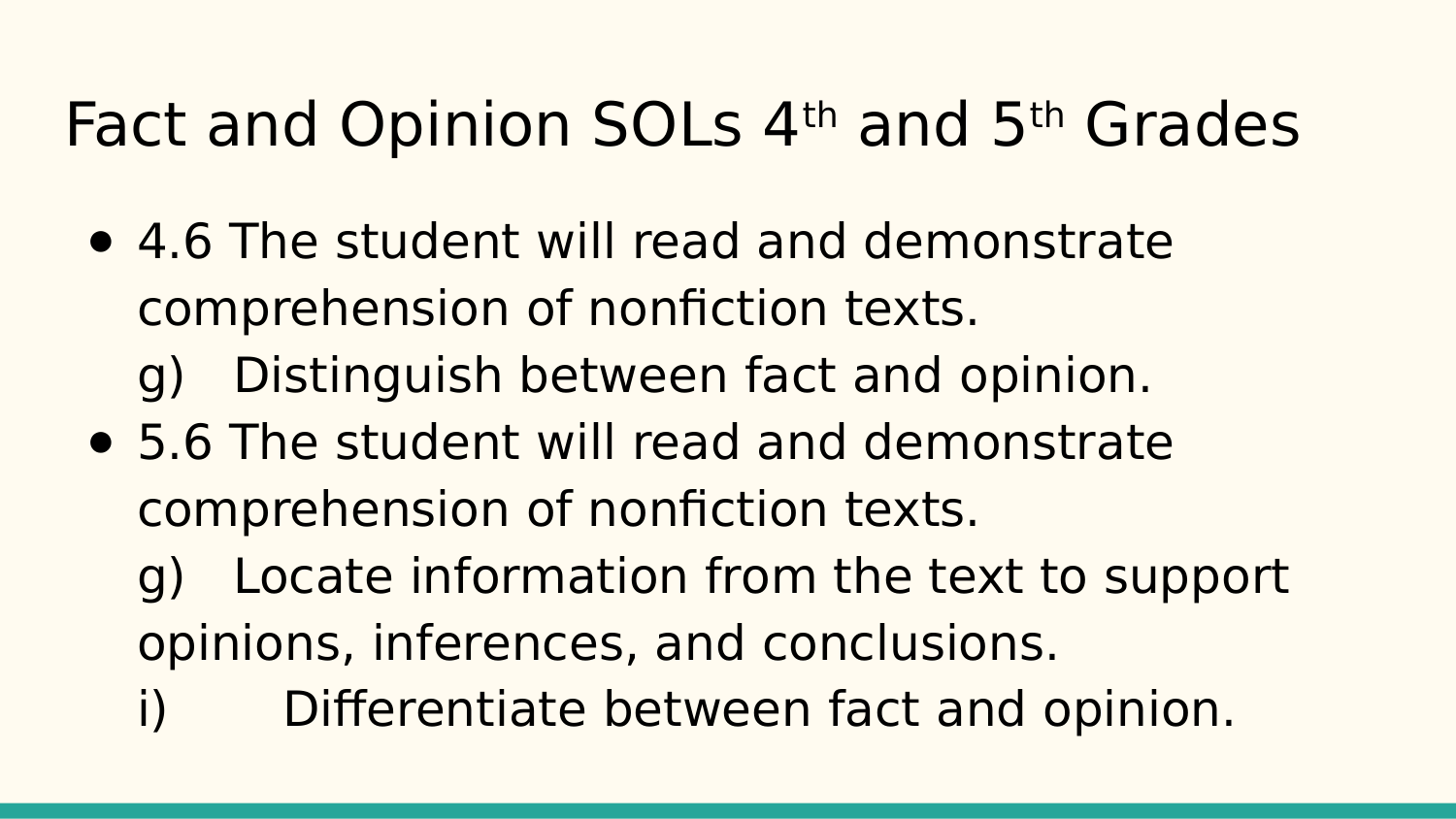

# Fact and Opinion SOLs 4th and 5th Grades
4.6 The student will read and demonstrate comprehension of nonfiction texts.
g)   Distinguish between fact and opinion.
5.6 The student will read and demonstrate comprehension of nonfiction texts.
g)   Locate information from the text to support opinions, inferences, and conclusions.
i)	Differentiate between fact and opinion.